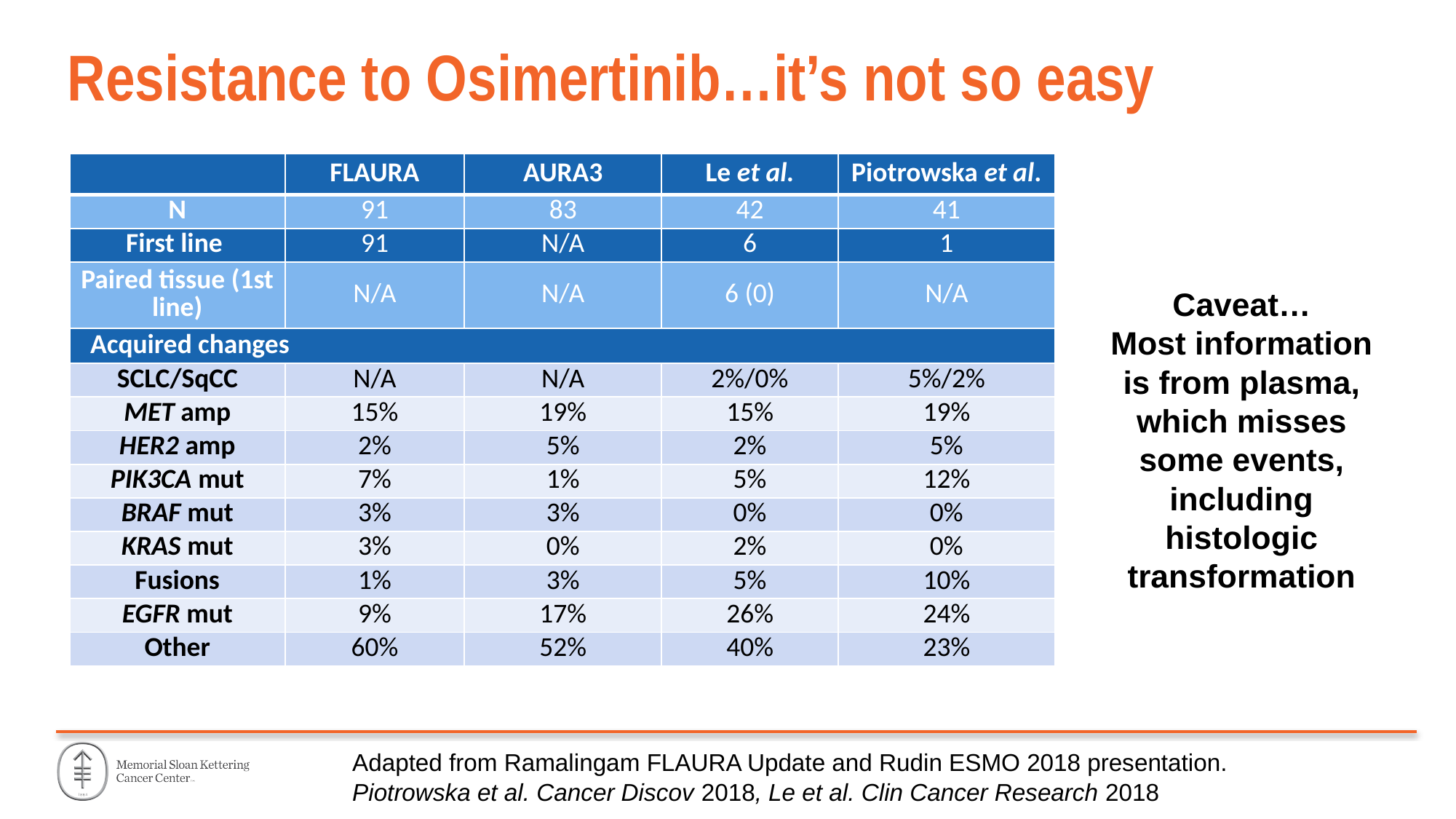

# Resistance to Osimertinib…it’s not so easy
|  | FLAURA | AURA3 | Le et al. | Piotrowska et al. |
| --- | --- | --- | --- | --- |
| N | 91 | 83 | 42 | 41 |
| First line | 91 | N/A | 6 | 1 |
| Paired tissue (1st line) | N/A | N/A | 6 (0) | N/A |
| Acquired changes |  |  |  |  |
| SCLC/SqCC | N/A | N/A | 2%/0% | 5%/2% |
| MET amp | 15% | 19% | 15% | 19% |
| HER2 amp | 2% | 5% | 2% | 5% |
| PIK3CA mut | 7% | 1% | 5% | 12% |
| BRAF mut | 3% | 3% | 0% | 0% |
| KRAS mut | 3% | 0% | 2% | 0% |
| Fusions | 1% | 3% | 5% | 10% |
| EGFR mut | 9% | 17% | 26% | 24% |
| Other | 60% | 52% | 40% | 23% |

Caveat…
Most information is from plasma, which misses some events, including histologic transformation
Adapted from Ramalingam FLAURA Update and Rudin ESMO 2018 presentation.
Piotrowska et al. Cancer Discov 2018, Le et al. Clin Cancer Research 2018